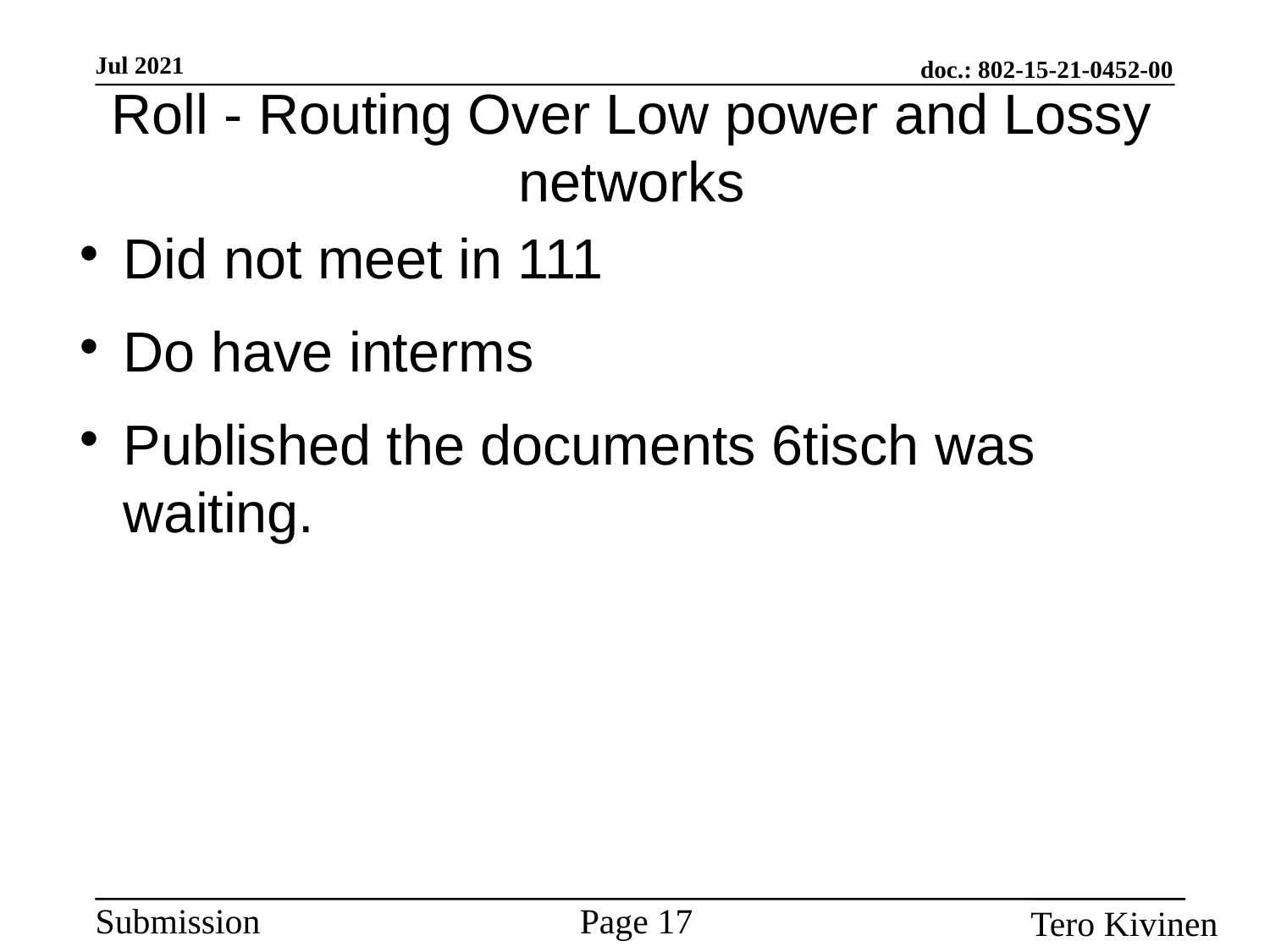

Roll - Routing Over Low power and Lossy networks

Did not meet in 111
Do have interms
Published the documents 6tisch was waiting.